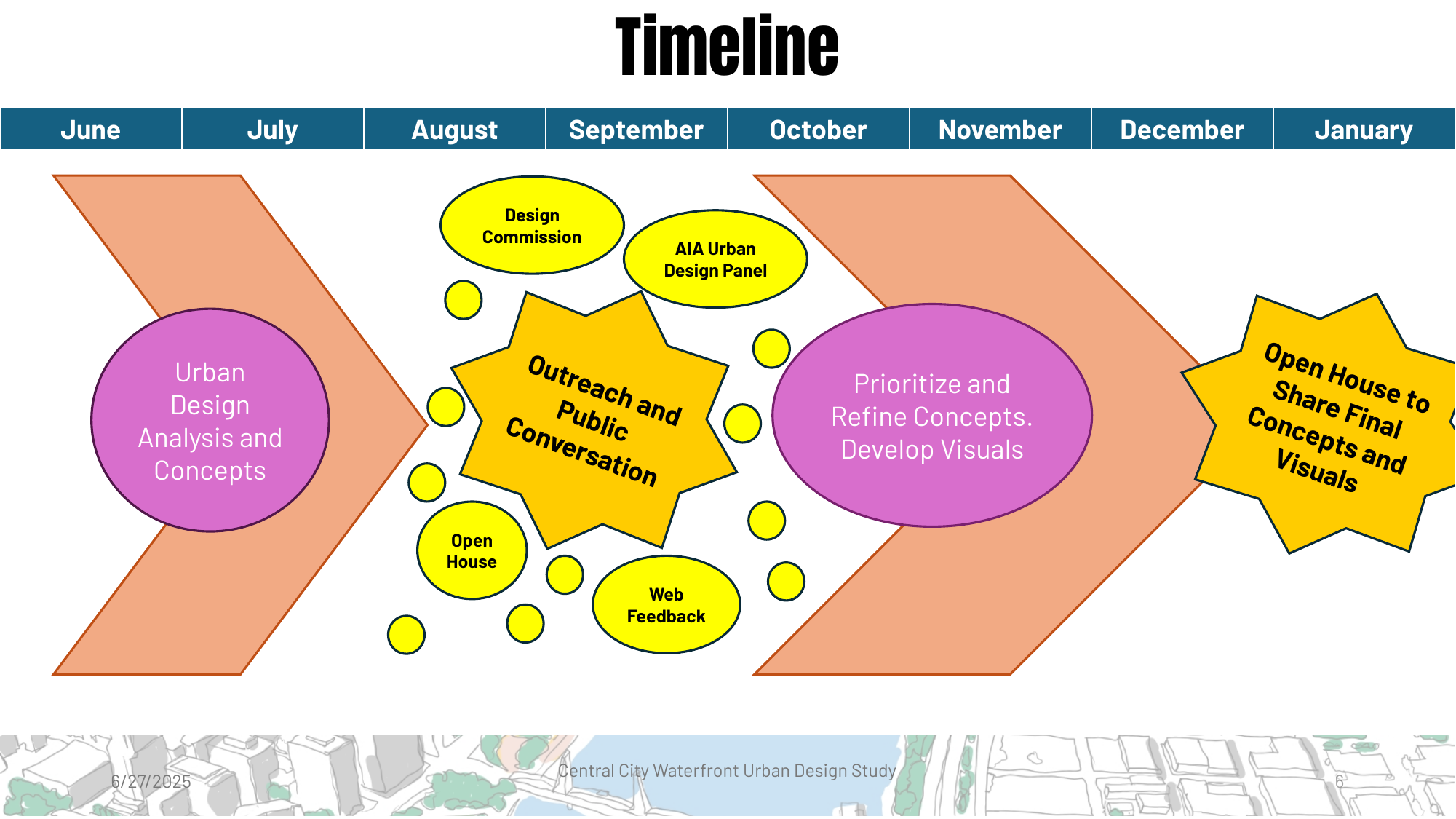

# Timeline
| June | July | August | September | October | November | December | January |
| --- | --- | --- | --- | --- | --- | --- | --- |

Design Commission
AIA Urban Design Panel

Outreach and Public Conversation
Open House to Share Final Concepts and Visuals
Prioritize and Refine Concepts. Develop Visuals
Urban Design Analysis and Concepts

Open House

Web Feedback

6/27/2025
Central City Waterfront Urban Design Study

6